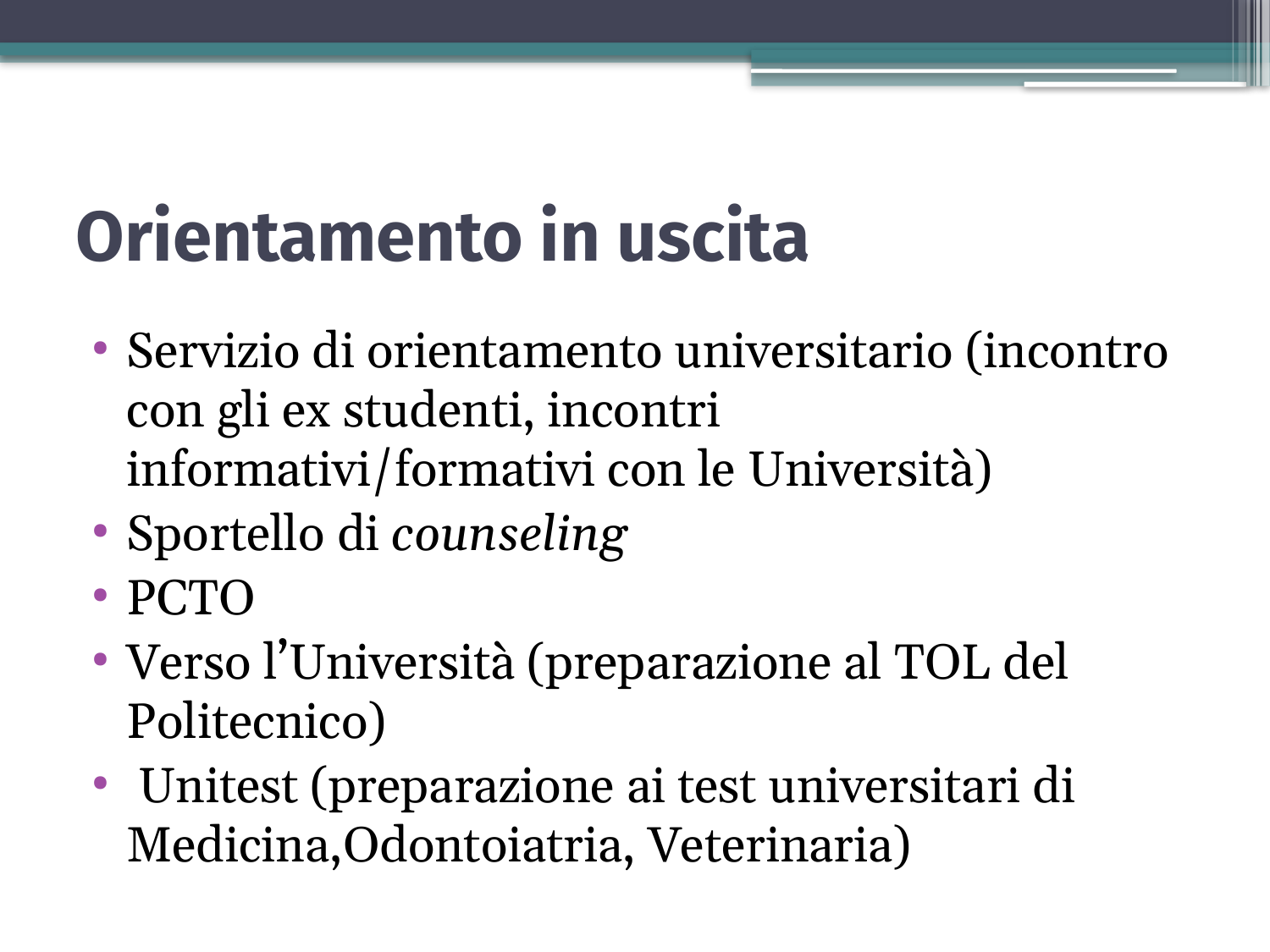

# Orientamento in uscita
Servizio di orientamento universitario (incontro con gli ex studenti, incontri informativi/formativi con le Università)
Sportello di counseling
PCTO
Verso l’Università (preparazione al TOL del Politecnico)
 Unitest (preparazione ai test universitari di  Medicina,Odontoiatria, Veterinaria)